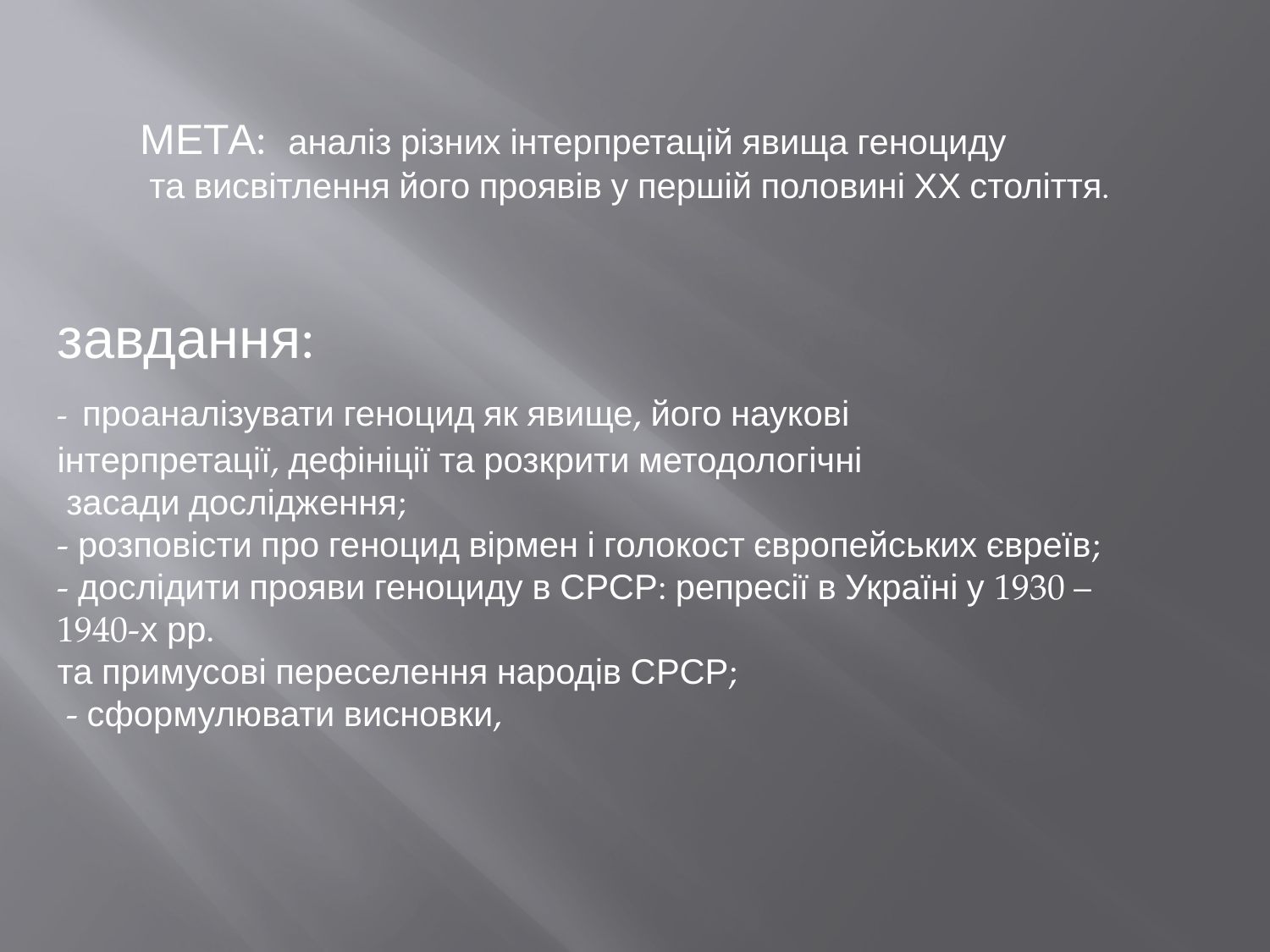

МЕТА:  аналіз різних інтерпретацій явища геноциду
 та висвітлення його проявів у першій половині ХХ століття.
завдання:
- проаналізувати геноцид як явище, його наукові
інтерпретації, дефініції та розкрити методологічні
 засади дослідження;
- розповісти про геноцид вірмен і голокост європейських євреїв;
- дослідити прояви геноциду в СРСР: репресії в Україні у 1930 – 1940-х рр.
та примусові переселення народів СРСР;
 - сформулювати висновки,